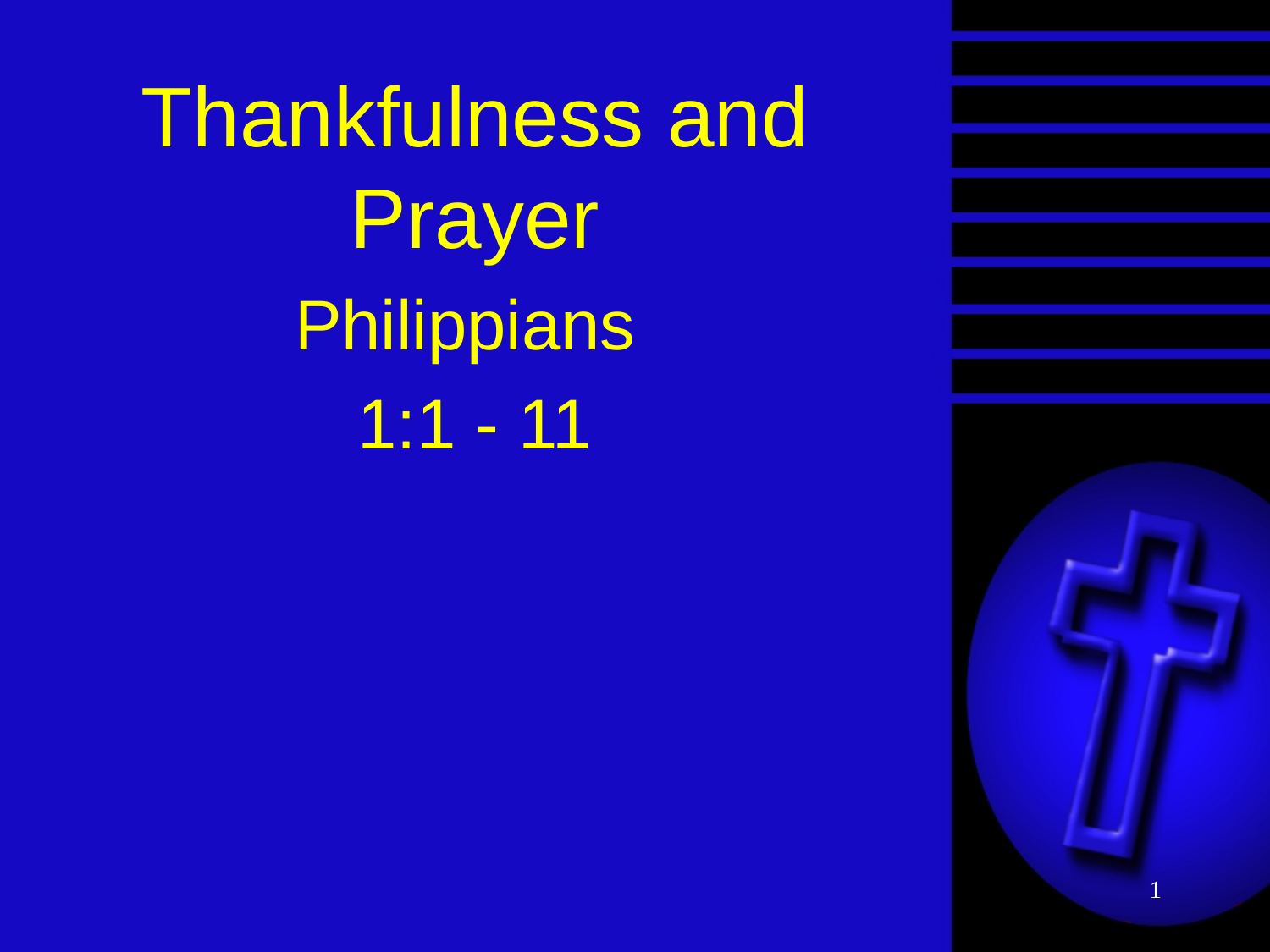

Thankfulness and Prayer
Philippians
1:1 - 11
1